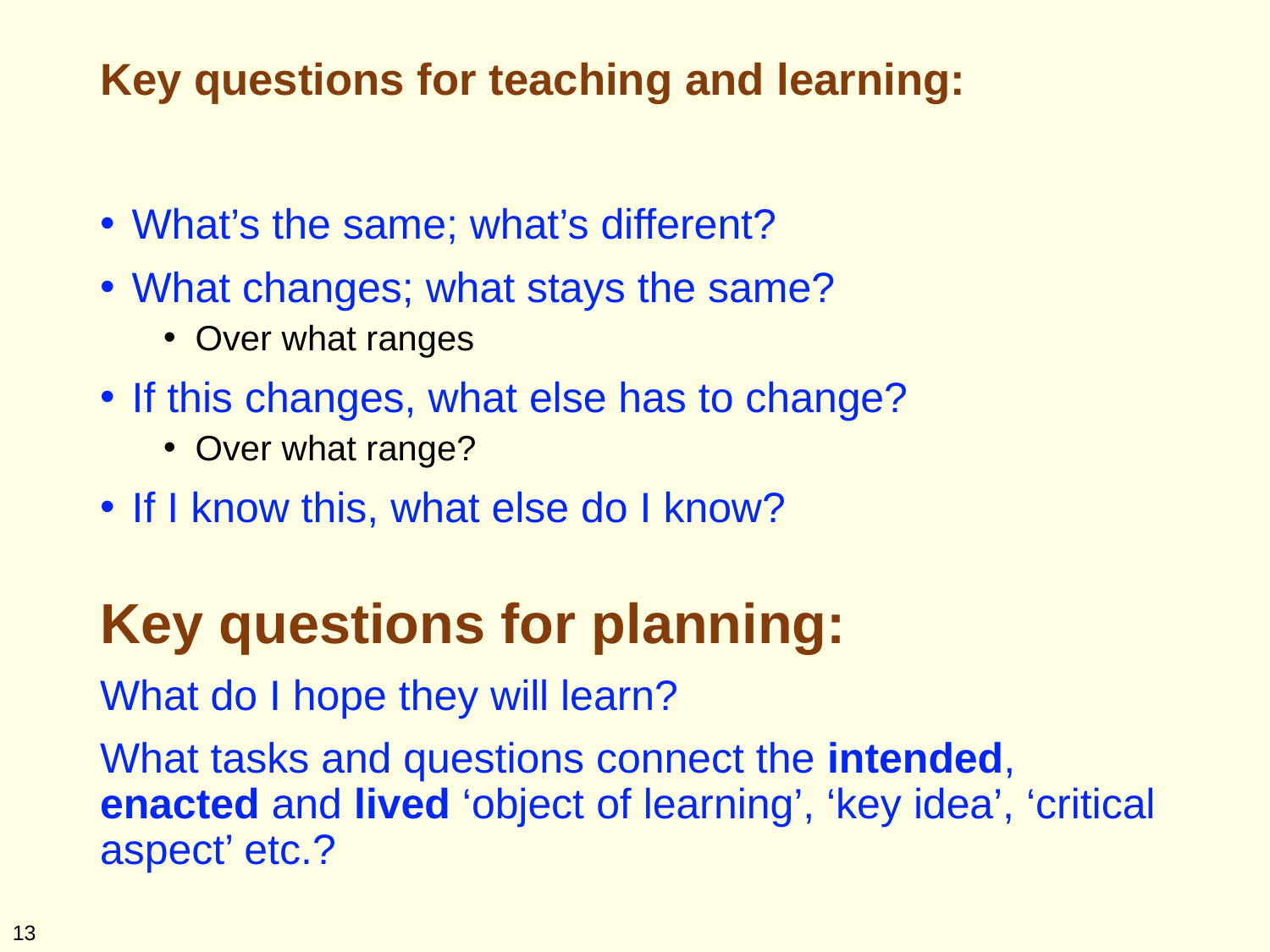

# Key questions for teaching and learning:
What’s the same; what’s different?
What changes; what stays the same?
Over what ranges
If this changes, what else has to change?
Over what range?
If I know this, what else do I know?
Key questions for planning:
What do I hope they will learn?
What tasks and questions connect the intended, enacted and lived ‘object of learning’, ‘key idea’, ‘critical aspect’ etc.?